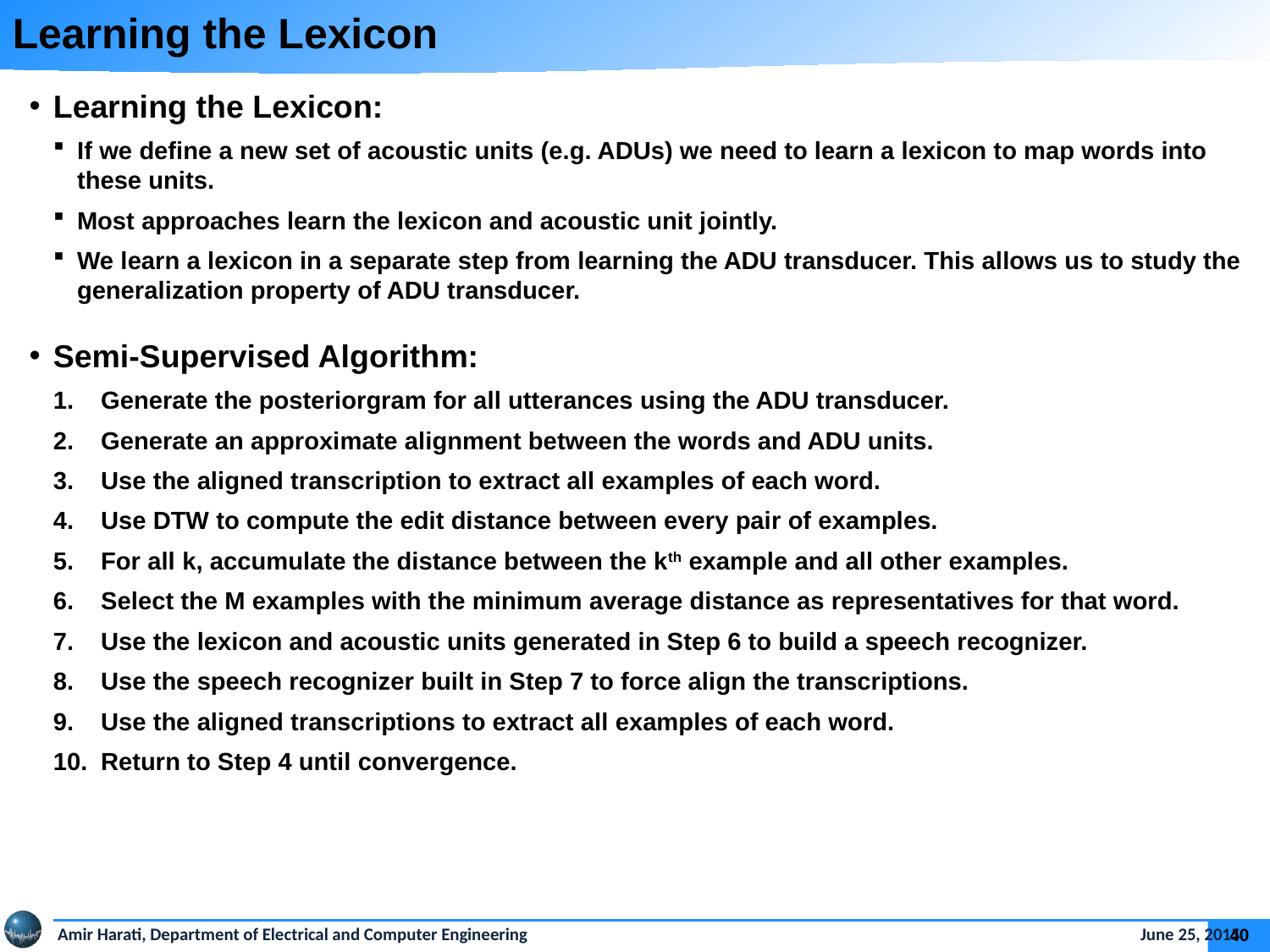

Learning the Lexicon
Learning the Lexicon:
If we define a new set of acoustic units (e.g. ADUs) we need to learn a lexicon to map words into these units.
Most approaches learn the lexicon and acoustic unit jointly.
We learn a lexicon in a separate step from learning the ADU transducer. This allows us to study the generalization property of ADU transducer.
Semi-Supervised Algorithm:
Generate the posteriorgram for all utterances using the ADU transducer.
Generate an approximate alignment between the words and ADU units.
Use the aligned transcription to extract all examples of each word.
Use DTW to compute the edit distance between every pair of examples.
For all k, accumulate the distance between the kth example and all other examples.
Select the M examples with the minimum average distance as representatives for that word.
Use the lexicon and acoustic units generated in Step 6 to build a speech recognizer.
Use the speech recognizer built in Step 7 to force align the transcriptions.
Use the aligned transcriptions to extract all examples of each word.
Return to Step 4 until convergence.